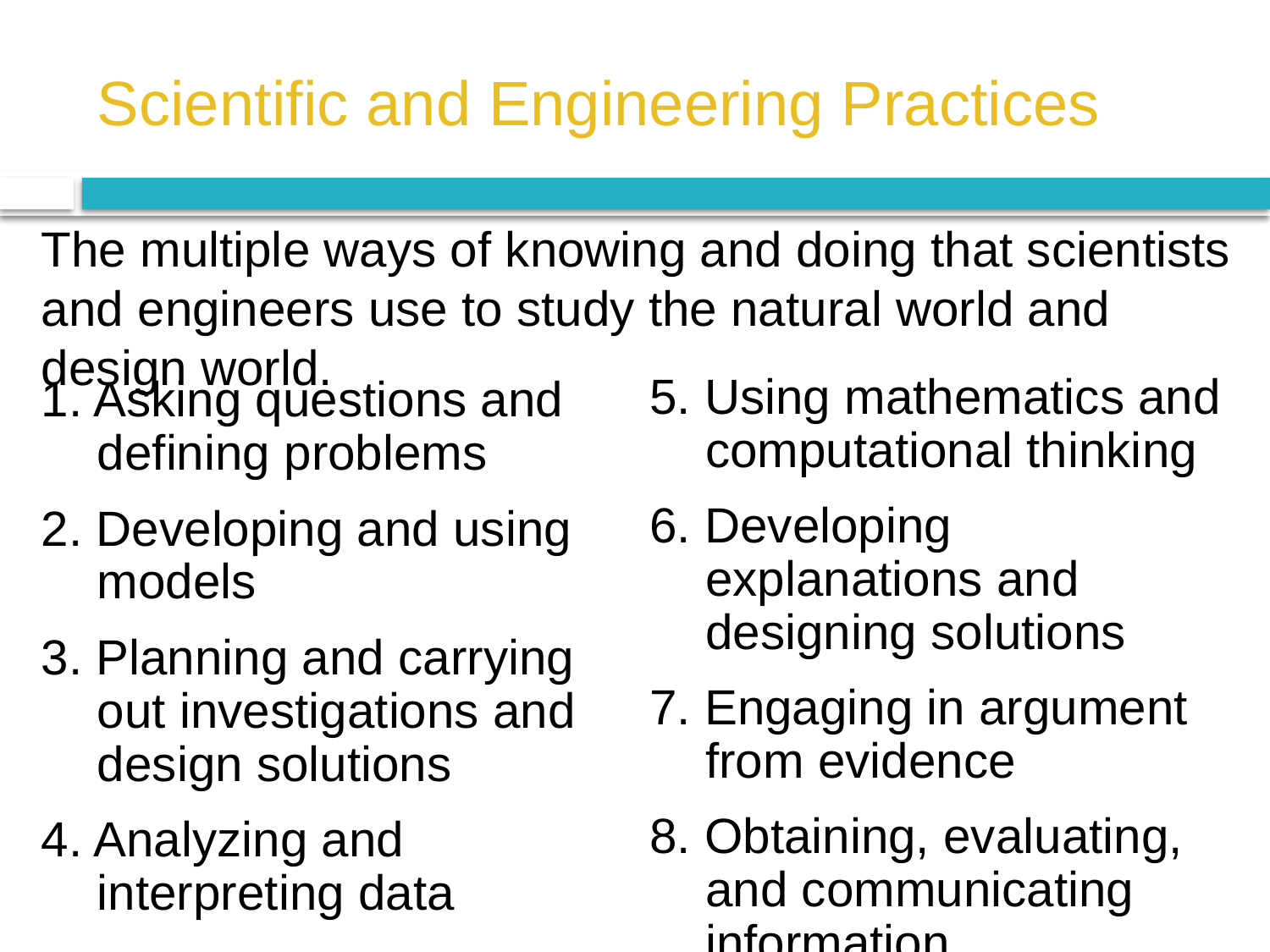

# Scientific and Engineering Practices

The multiple ways of knowing and doing that scientists and engineers use to study the natural world and design world.
5. Using mathematics and computational thinking
6. Developing explanations and designing solutions
7. Engaging in argument from evidence
8. Obtaining, evaluating, and communicating information
1. Asking questions and defining problems
2. Developing and using models
3. Planning and carrying out investigations and design solutions
4. Analyzing and interpreting data